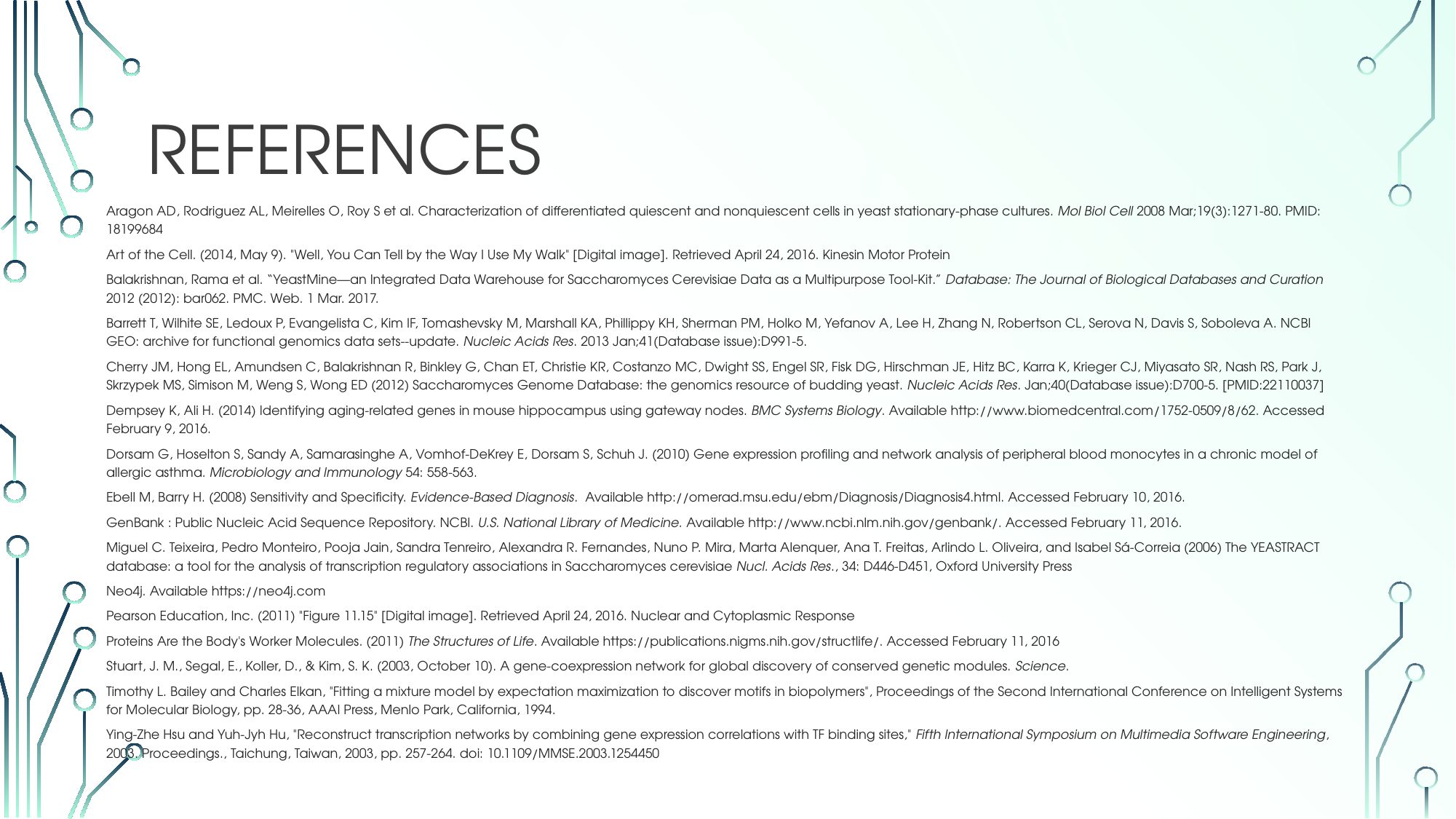

# References
Aragon AD, Rodriguez AL, Meirelles O, Roy S et al. Characterization of differentiated quiescent and nonquiescent cells in yeast stationary-phase cultures. Mol Biol Cell 2008 Mar;19(3):1271-80. PMID: 18199684
Art of the Cell. (2014, May 9). "Well, You Can Tell by the Way I Use My Walk" [Digital image]. Retrieved April 24, 2016. Kinesin Motor Protein
Balakrishnan, Rama et al. “YeastMine—an Integrated Data Warehouse for Saccharomyces Cerevisiae Data as a Multipurpose Tool-Kit.” Database: The Journal of Biological Databases and Curation 2012 (2012): bar062. PMC. Web. 1 Mar. 2017.
Barrett T, Wilhite SE, Ledoux P, Evangelista C, Kim IF, Tomashevsky M, Marshall KA, Phillippy KH, Sherman PM, Holko M, Yefanov A, Lee H, Zhang N, Robertson CL, Serova N, Davis S, Soboleva A. NCBI GEO: archive for functional genomics data sets--update. Nucleic Acids Res. 2013 Jan;41(Database issue):D991-5.
Cherry JM, Hong EL, Amundsen C, Balakrishnan R, Binkley G, Chan ET, Christie KR, Costanzo MC, Dwight SS, Engel SR, Fisk DG, Hirschman JE, Hitz BC, Karra K, Krieger CJ, Miyasato SR, Nash RS, Park J, Skrzypek MS, Simison M, Weng S, Wong ED (2012) Saccharomyces Genome Database: the genomics resource of budding yeast. Nucleic Acids Res. Jan;40(Database issue):D700-5. [PMID:22110037]
Dempsey K, Ali H. (2014) Identifying aging-related genes in mouse hippocampus using gateway nodes. BMC Systems Biology. Available http://www.biomedcentral.com/1752-0509/8/62. Accessed February 9, 2016.
Dorsam G, Hoselton S, Sandy A, Samarasinghe A, Vomhof-DeKrey E, Dorsam S, Schuh J. (2010) Gene expression profiling and network analysis of peripheral blood monocytes in a chronic model of allergic asthma. Microbiology and Immunology 54: 558-563.
Ebell M, Barry H. (2008) Sensitivity and Specificity. Evidence-Based Diagnosis.  Available http://omerad.msu.edu/ebm/Diagnosis/Diagnosis4.html. Accessed February 10, 2016.
GenBank : Public Nucleic Acid Sequence Repository. NCBI. U.S. National Library of Medicine. Available http://www.ncbi.nlm.nih.gov/genbank/. Accessed February 11, 2016.
Miguel C. Teixeira, Pedro Monteiro, Pooja Jain, Sandra Tenreiro, Alexandra R. Fernandes, Nuno P. Mira, Marta Alenquer, Ana T. Freitas, Arlindo L. Oliveira, and Isabel Sá-Correia (2006) The YEASTRACT database: a tool for the analysis of transcription regulatory associations in Saccharomyces cerevisiae Nucl. Acids Res., 34: D446-D451, Oxford University Press
Neo4j. Available https://neo4j.com
Pearson Education, Inc. (2011) "Figure 11.15" [Digital image]. Retrieved April 24, 2016. Nuclear and Cytoplasmic Response
Proteins Are the Body's Worker Molecules. (2011) The Structures of Life. Available https://publications.nigms.nih.gov/structlife/. Accessed February 11, 2016
Stuart, J. M., Segal, E., Koller, D., & Kim, S. K. (2003, October 10). A gene-coexpression network for global discovery of conserved genetic modules. Science.
Timothy L. Bailey and Charles Elkan, "Fitting a mixture model by expectation maximization to discover motifs in biopolymers", Proceedings of the Second International Conference on Intelligent Systems for Molecular Biology, pp. 28-36, AAAI Press, Menlo Park, California, 1994.
Ying-Zhe Hsu and Yuh-Jyh Hu, "Reconstruct transcription networks by combining gene expression correlations with TF binding sites," Fifth International Symposium on Multimedia Software Engineering, 2003. Proceedings., Taichung, Taiwan, 2003, pp. 257-264. doi: 10.1109/MMSE.2003.1254450